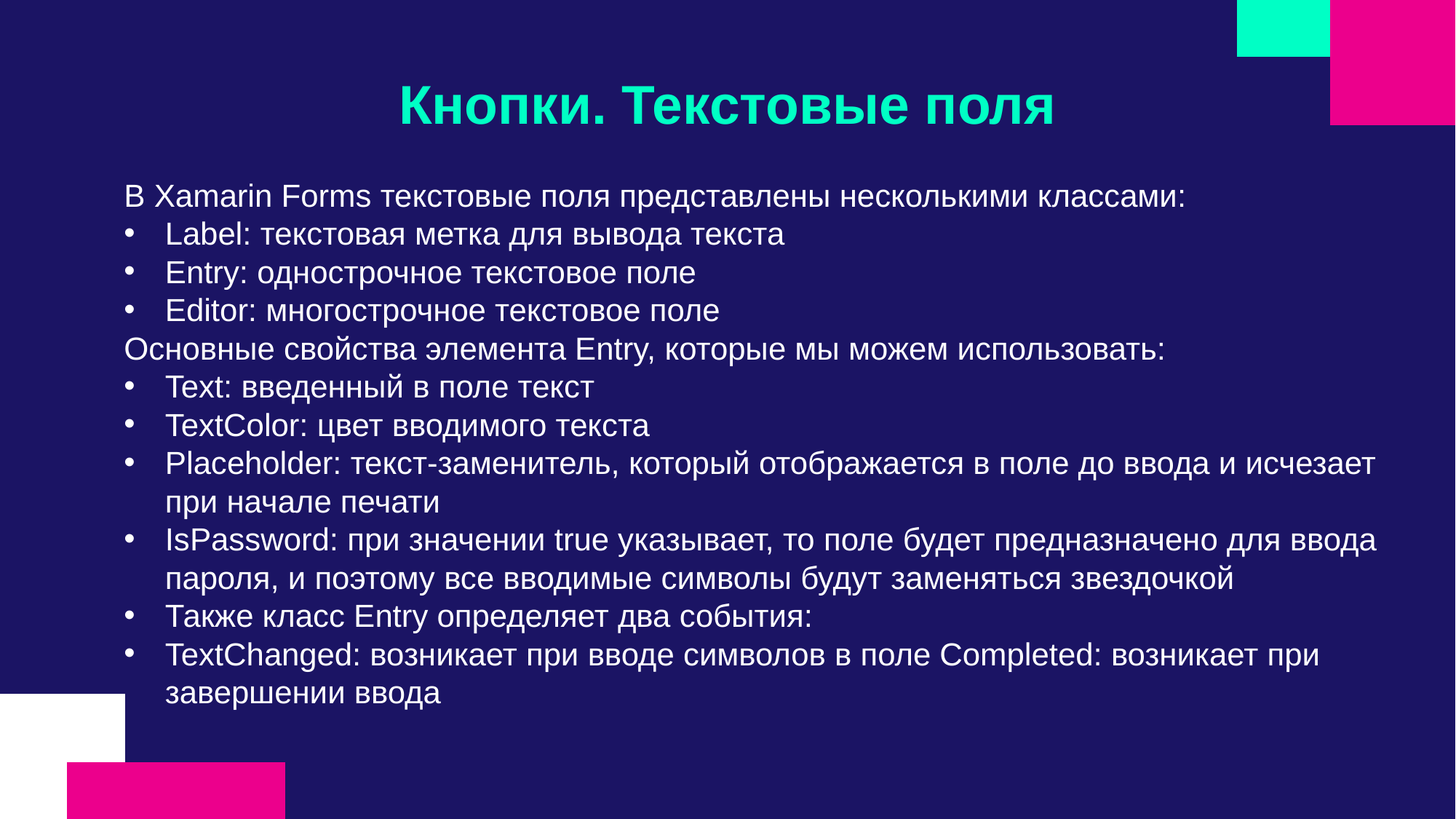

# Кнопки. Текстовые поля
В Xamarin Forms текстовые поля представлены несколькими классами:
Label: текстовая метка для вывода текста
Entry: однострочное текстовое поле
Editor: многострочное текстовое поле
Основные свойства элемента Entry, которые мы можем использовать:
Text: введенный в поле текст
TextColor: цвет вводимого текста
Placeholder: текст-заменитель, который отображается в поле до ввода и исчезает при начале печати
IsPassword: при значении true указывает, то поле будет предназначено для ввода пароля, и поэтому все вводимые символы будут заменяться звездочкой
Также класс Entry определяет два события:
TextChanged: возникает при вводе символов в поле Completed: возникает при завершении ввода